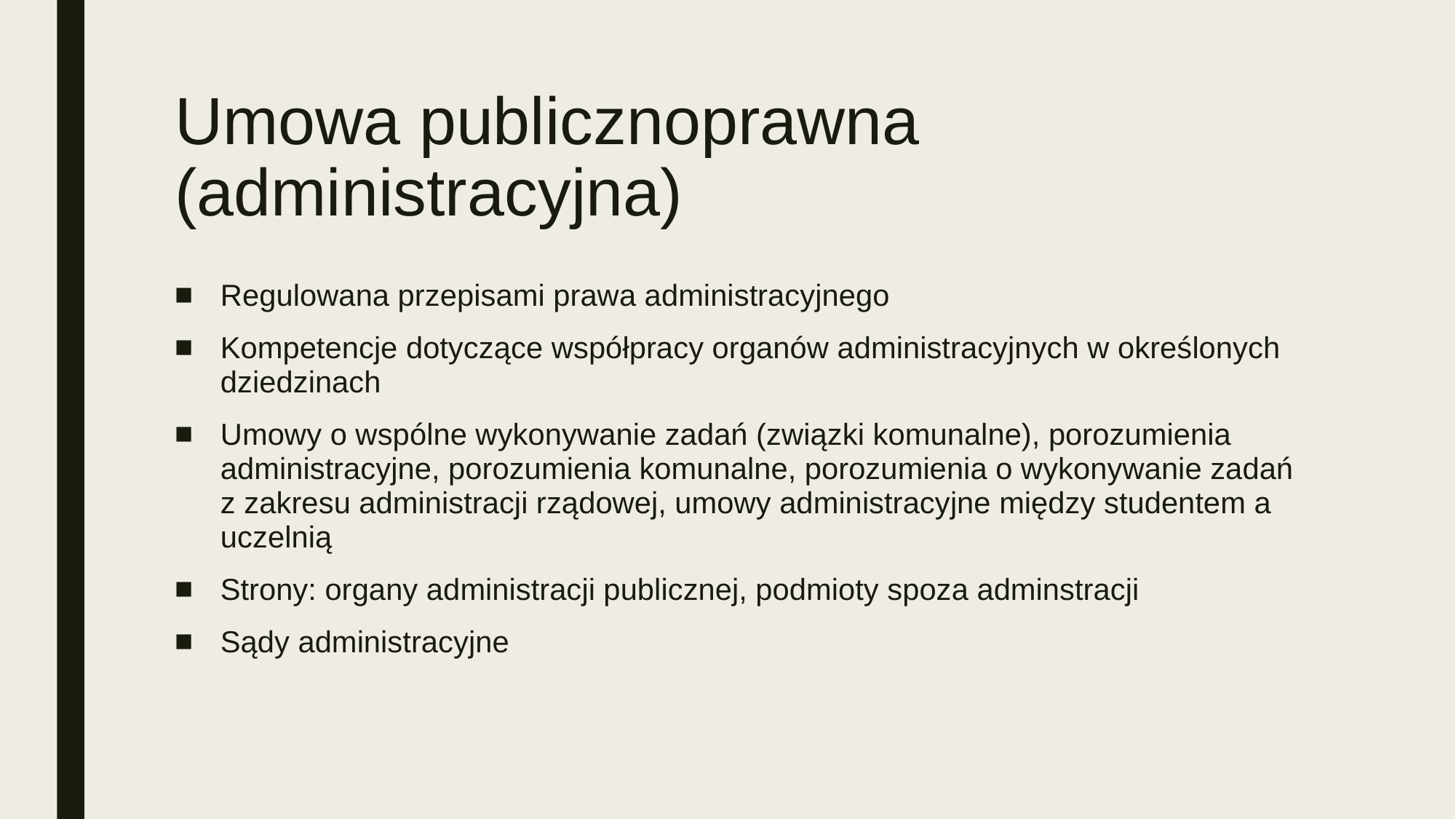

# Umowa publicznoprawna (administracyjna)
Regulowana przepisami prawa administracyjnego
Kompetencje dotyczące współpracy organów administracyjnych w określonych dziedzinach
Umowy o wspólne wykonywanie zadań (związki komunalne), porozumienia administracyjne, porozumienia komunalne, porozumienia o wykonywanie zadań z zakresu administracji rządowej, umowy administracyjne między studentem a uczelnią
Strony: organy administracji publicznej, podmioty spoza adminstracji
Sądy administracyjne